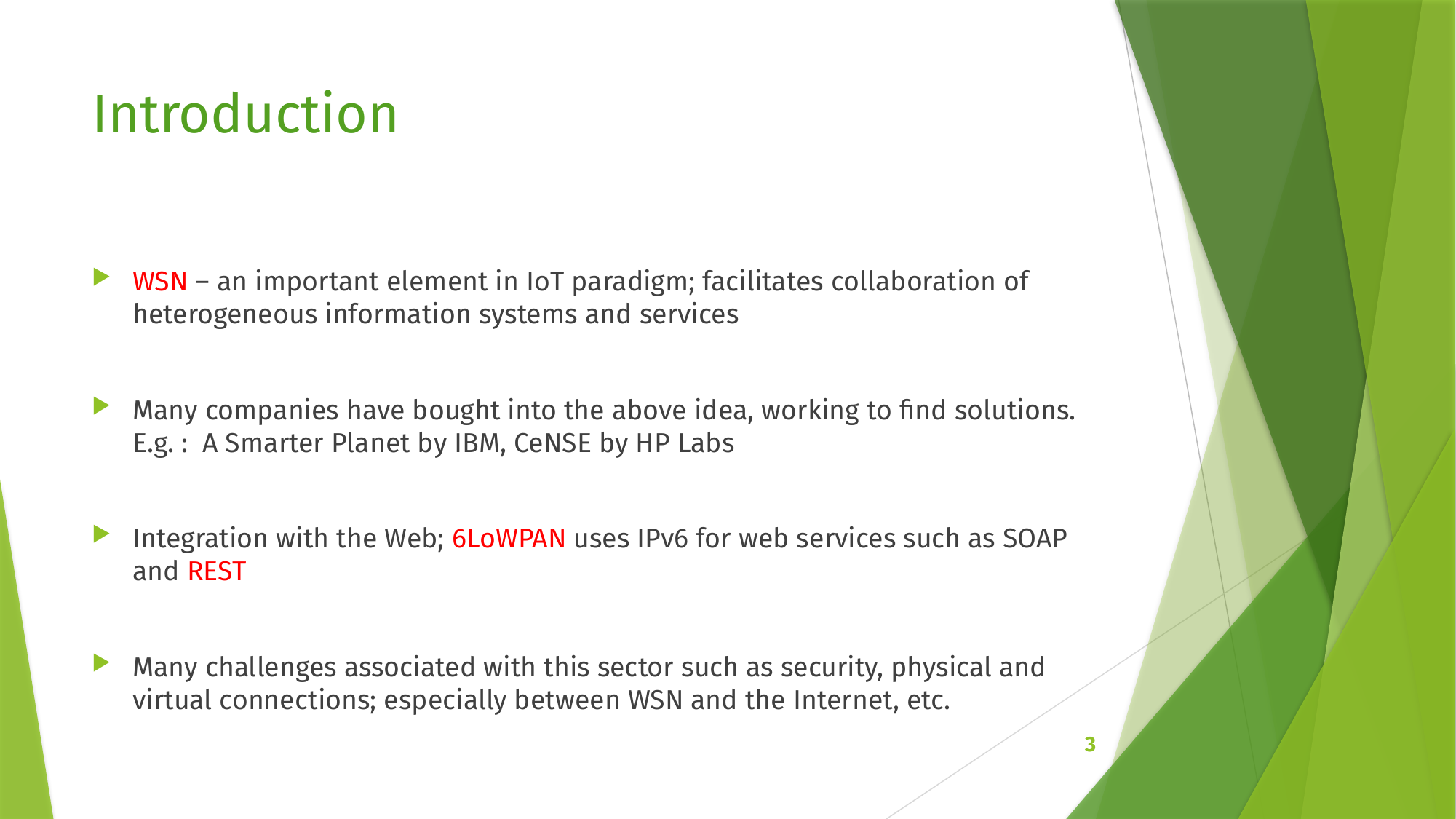

# Introduction
WSN – an important element in IoT paradigm; facilitates collaboration of heterogeneous information systems and services

Many companies have bought into the above idea, working to find solutions. E.g. :  A Smarter Planet by IBM, CeNSE by HP Labs

Integration with the Web; 6LoWPAN uses IPv6 for web services such as SOAP and REST

Many challenges associated with this sector such as security, physical and virtual connections; especially between WSN and the Internet, etc.
3